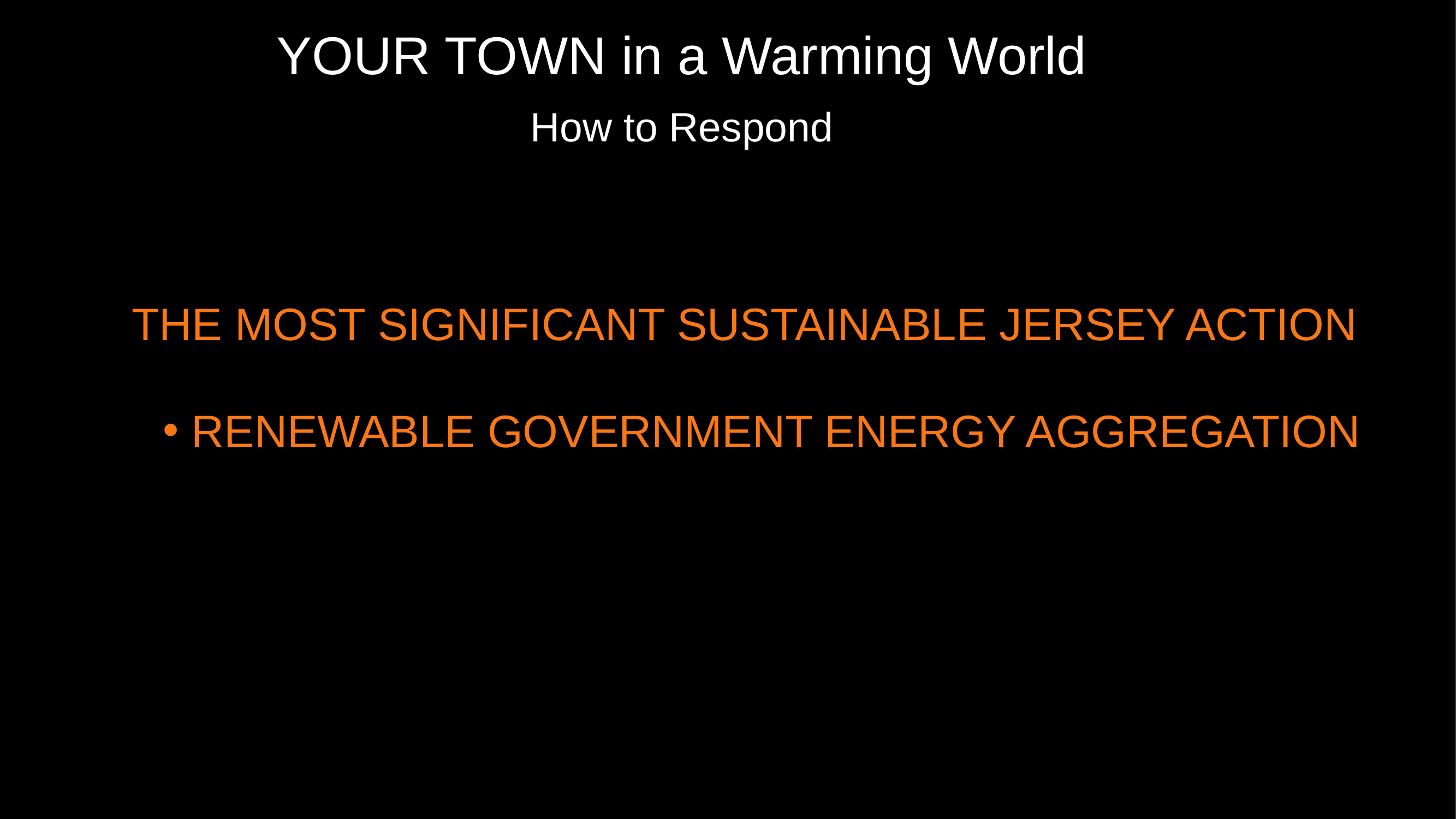

# YOUR TOWN in a Warming World
How to Respond
THE MOST SIGNIFICANT SUSTAINABLE JERSEY ACTION
RENEWABLE GOVERNMENT ENERGY AGGREGATION